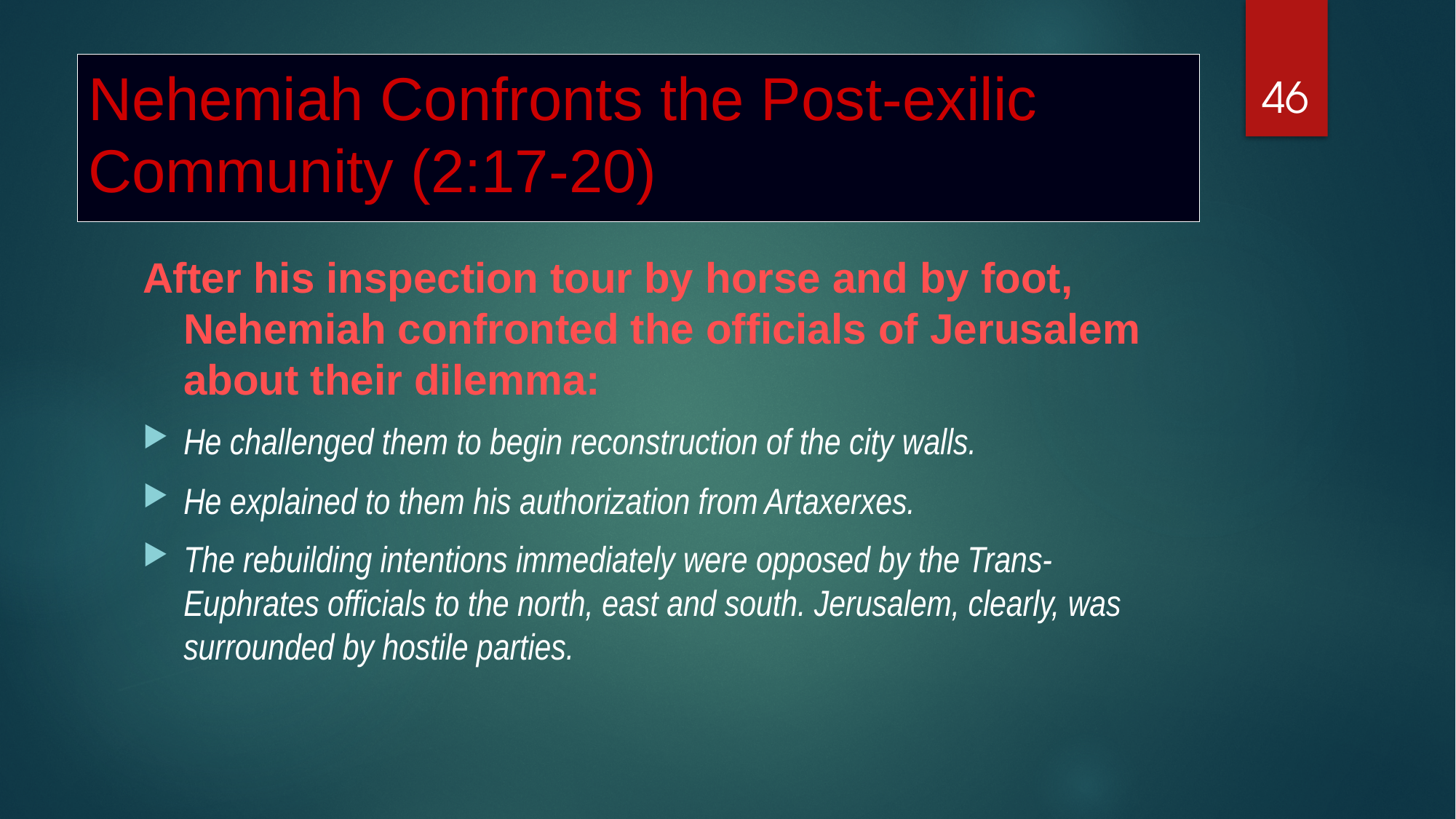

46
# Nehemiah Confronts the Post-exilic Community (2:17-20)
After his inspection tour by horse and by foot, Nehemiah confronted the officials of Jerusalem about their dilemma:
He challenged them to begin reconstruction of the city walls.
He explained to them his authorization from Artaxerxes.
The rebuilding intentions immediately were opposed by the Trans-Euphrates officials to the north, east and south. Jerusalem, clearly, was surrounded by hostile parties.